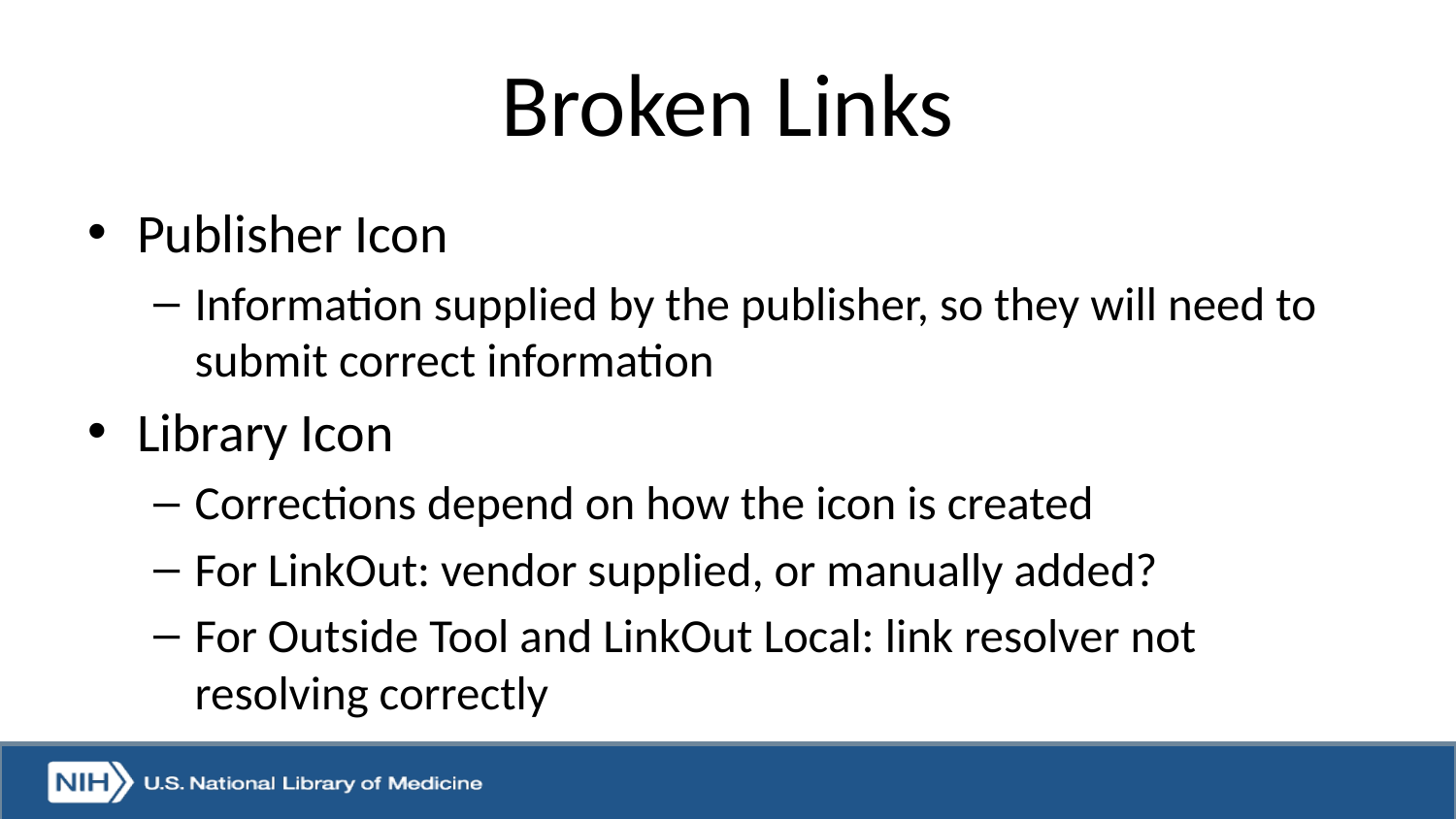

# Broken Links
Publisher Icon
Information supplied by the publisher, so they will need to submit correct information
Library Icon
Corrections depend on how the icon is created
For LinkOut: vendor supplied, or manually added?
For Outside Tool and LinkOut Local: link resolver not resolving correctly